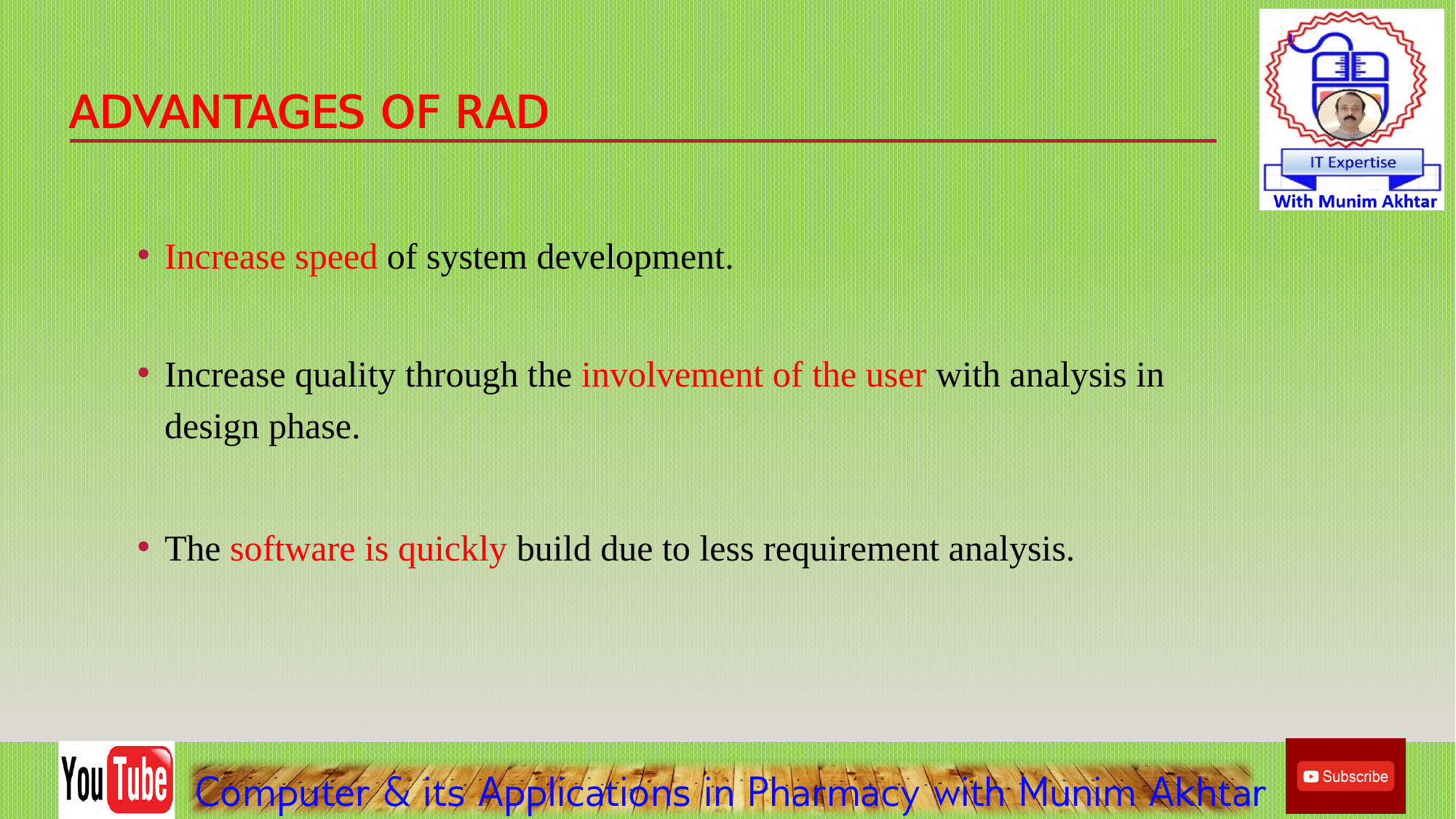

# Advantages of RAD
Increase speed of system development.

Increase quality through the involvement of the user with analysis in design phase.

The software is quickly build due to less requirement analysis.